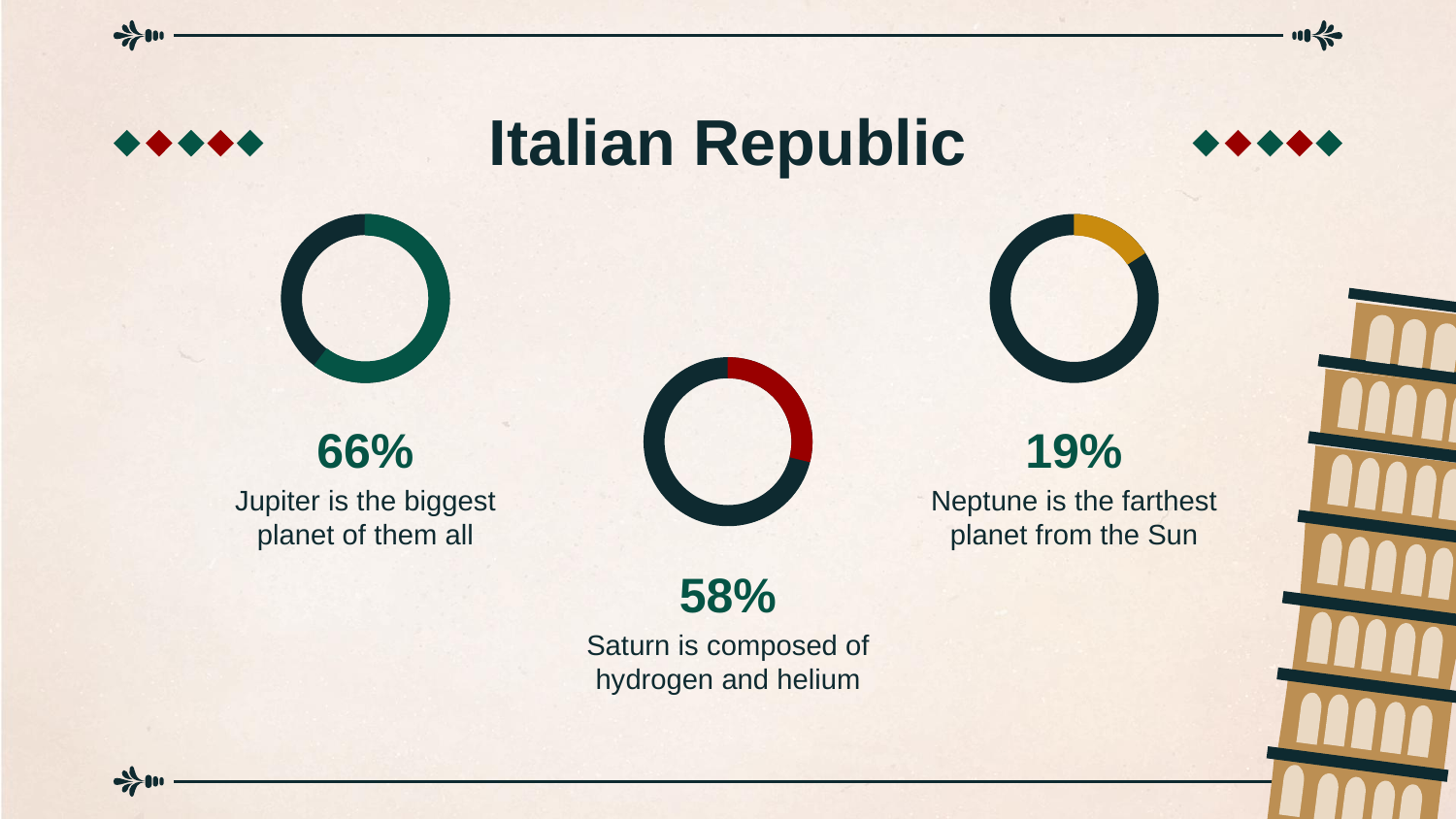

# Italian Republic

66%
19%
Jupiter is the biggest planet of them all
Neptune is the farthest planet from the Sun
58%
Saturn is composed of hydrogen and helium